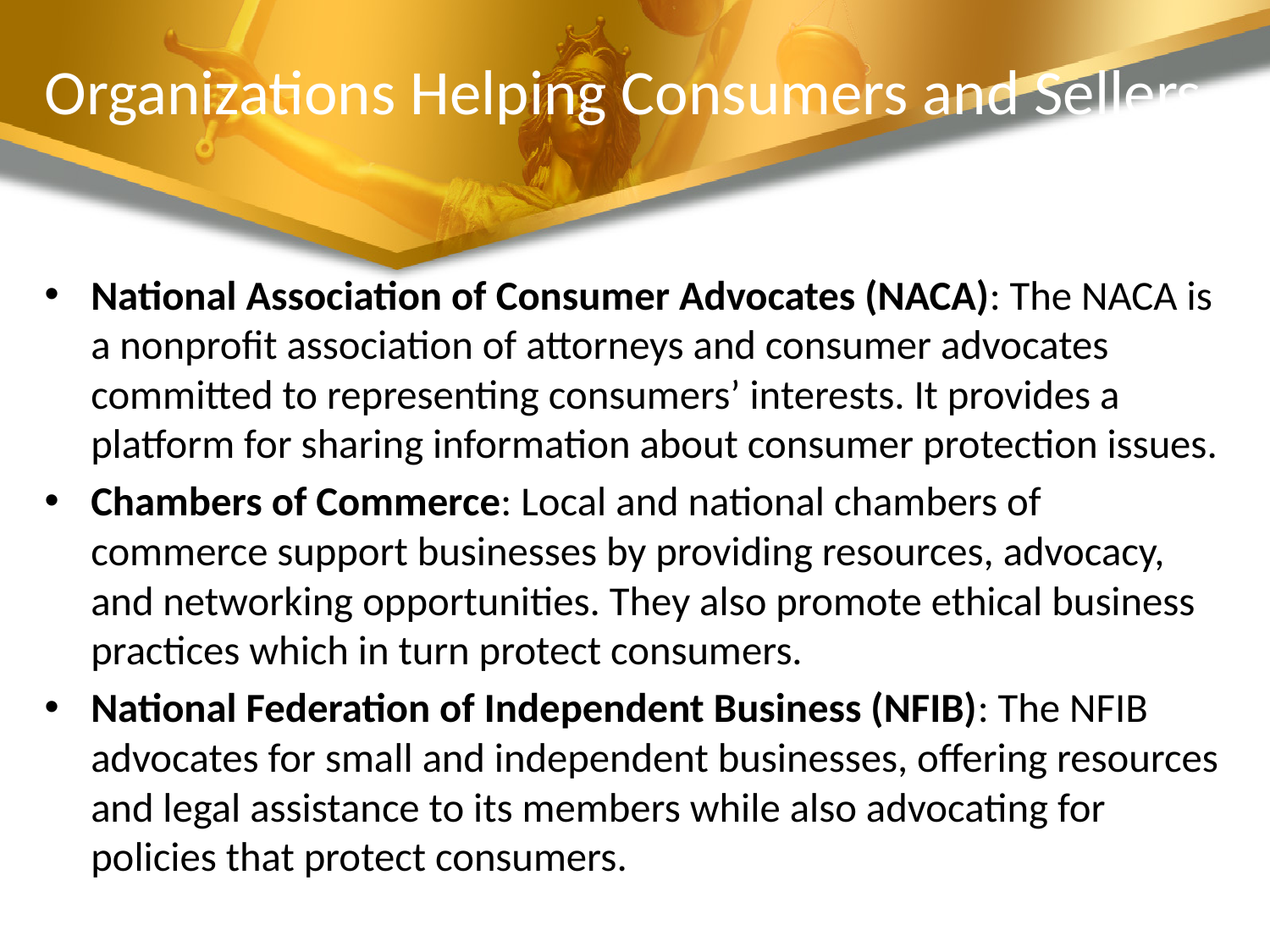

# Organizations Helping Consumers and Sellers
National Association of Consumer Advocates (NACA): The NACA is a nonprofit association of attorneys and consumer advocates committed to representing consumers’ interests. It provides a platform for sharing information about consumer protection issues.
Chambers of Commerce: Local and national chambers of commerce support businesses by providing resources, advocacy, and networking opportunities. They also promote ethical business practices which in turn protect consumers.
National Federation of Independent Business (NFIB): The NFIB advocates for small and independent businesses, offering resources and legal assistance to its members while also advocating for policies that protect consumers.